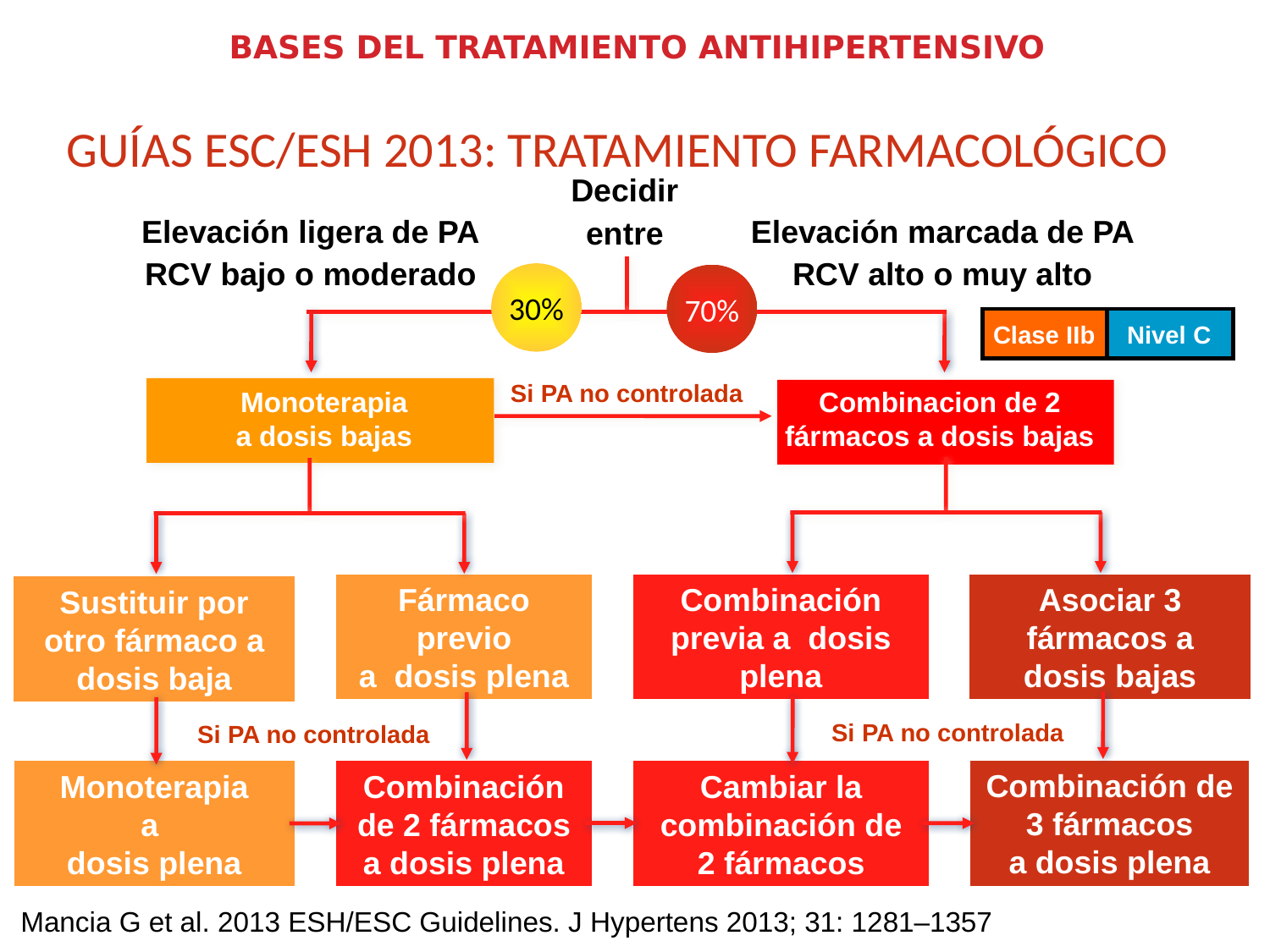

BASES DEL TRATAMIENTO ANTIHIPERTENSIVO
GUÍAS ESC/ESH 2013: TRATAMIENTO FARMACOLÓGICO
Decidir
entre
Elevación ligera de PA
RCV bajo o moderado
Elevación marcada de PA
RCV alto o muy alto

30%
70%

Clase IIb
Nivel C
Si PA no controlada

Fármaco previo
a  dosis plena
Sustituir por otro fármaco a dosis baja
Combinacion de 2
fármacos a dosis bajas

Monoterapia
a dosis bajas

Combinación previa a  dosis plena
Asociar 3 fármacos a dosis bajas

Si PA no controlada
Combinación de 3 fármacos
a dosis plena
Cambiar la combinación de
2 fármacos

Si PA no controlada
Monoterapia
a
dosis plena
Combinación de 2 fármacos a dosis plena

Mancia G et al. 2013 ESH/ESC Guidelines. J Hypertens 2013; 31: 1281–1357